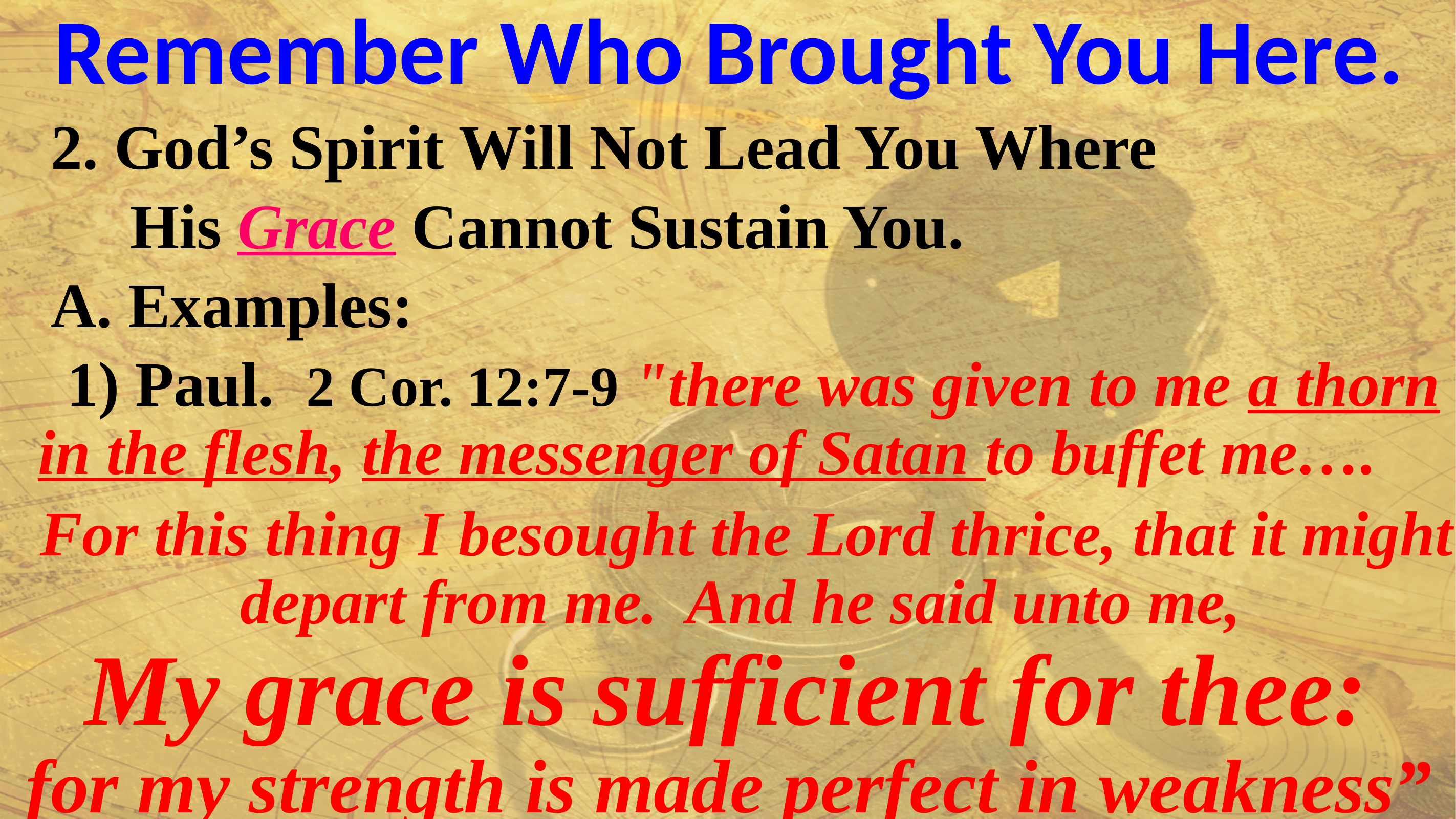

Remember Who Brought You Here.
  2. God’s Spirit Will Not Lead You Where
       His Grace Cannot Sustain You.
  A. Examples:
   1) Paul.  2 Cor. 12:7-9 "there was given to me a thorn in the flesh, the messenger of Satan to buffet me….
 For this thing I besought the Lord thrice, that it might depart from me.  And he said unto me,
My grace is sufficient for thee:
for my strength is made perfect in weakness”